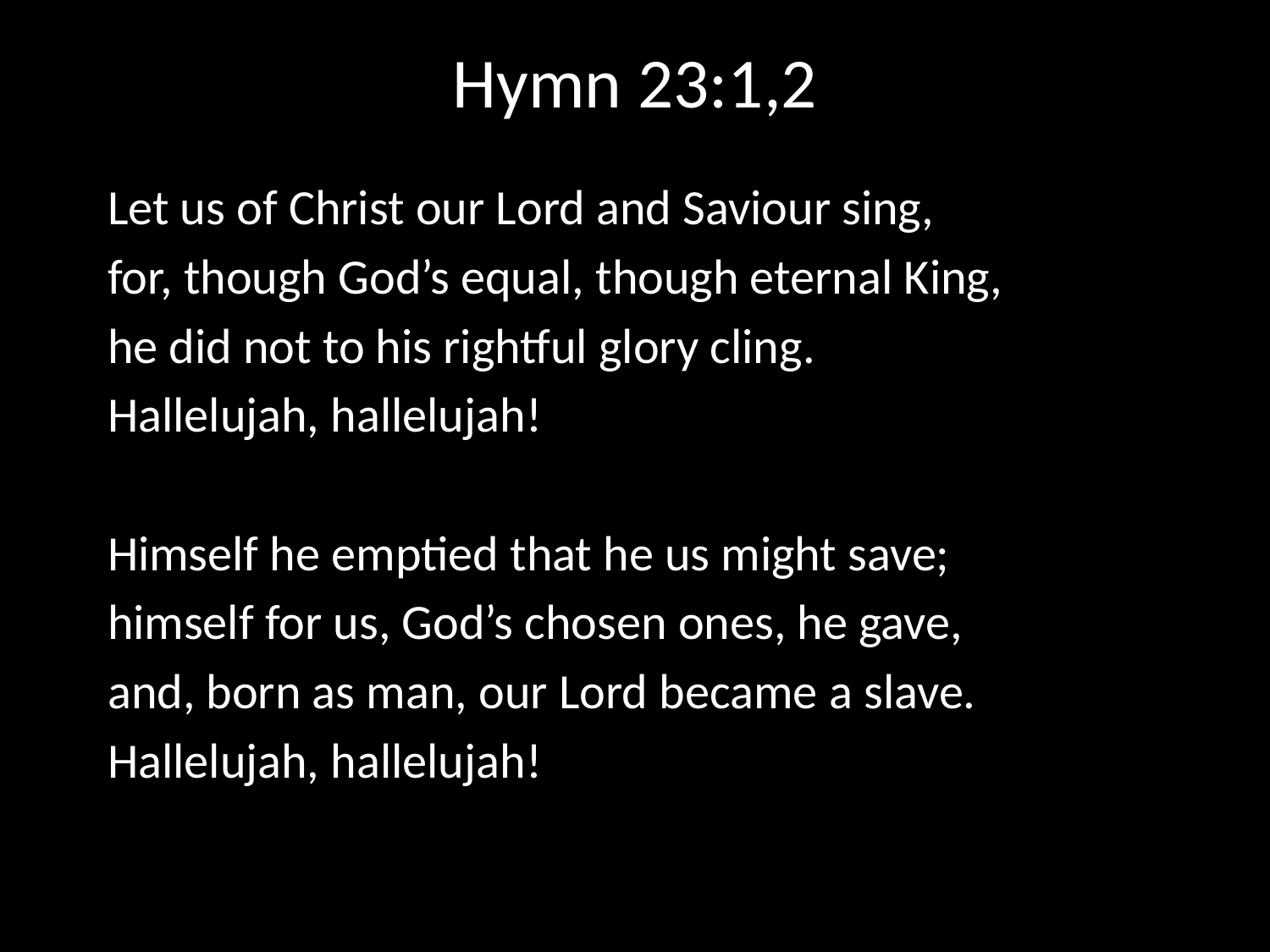

# Hymn 23:1,2
Let us of Christ our Lord and Saviour sing,
for, though God’s equal, though eternal King,
he did not to his rightful glory cling.
Hallelujah, hallelujah!

Himself he emptied that he us might save;
himself for us, God’s chosen ones, he gave,
and, born as man, our Lord became a slave.
Hallelujah, hallelujah!